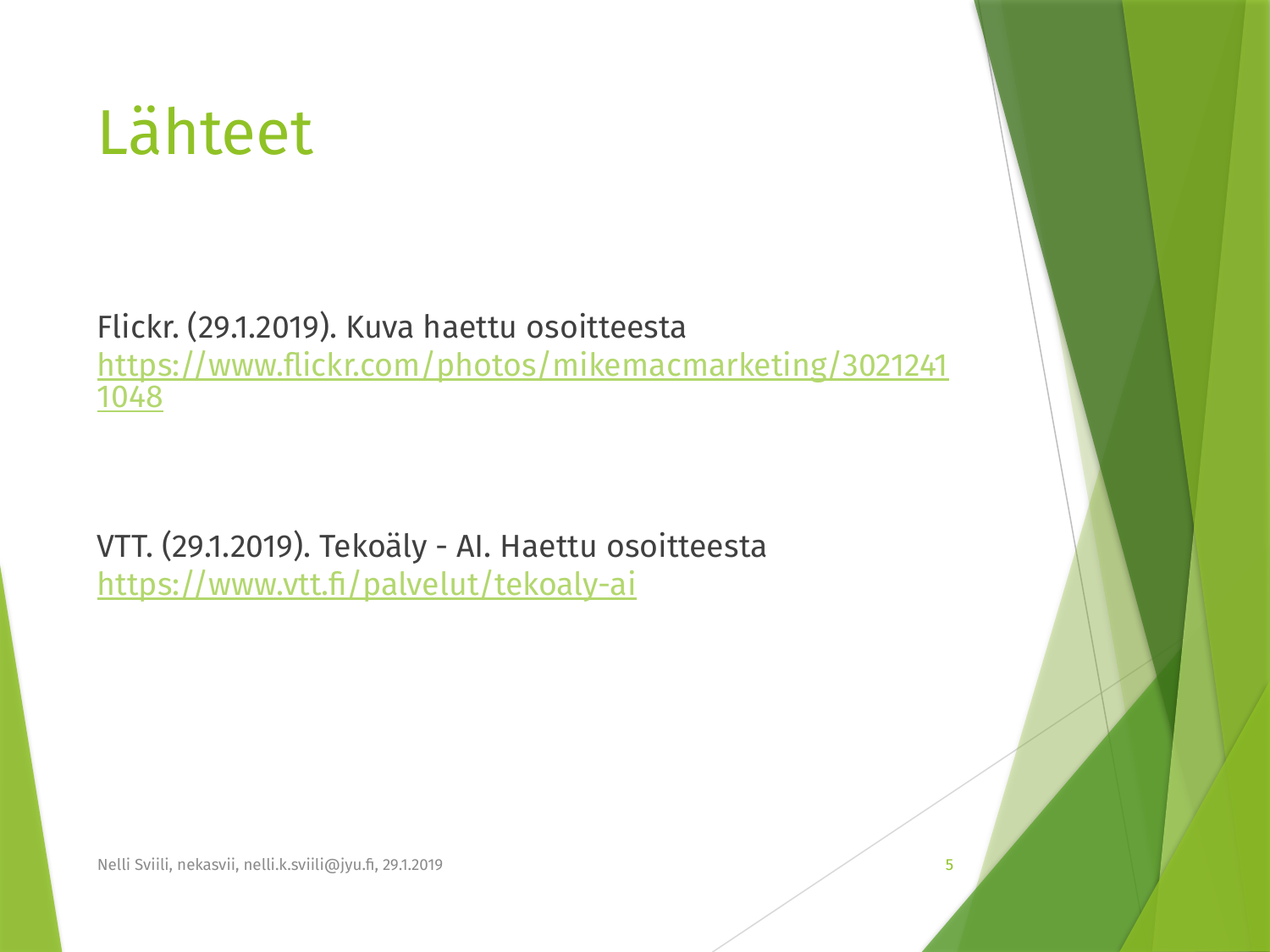

# Lähteet
Flickr. (29.1.2019). Kuva haettu osoitteesta https://www.flickr.com/photos/mikemacmarketing/30212411048

VTT. (29.1.2019). Tekoäly - AI. Haettu osoitteesta https://www.vtt.fi/palvelut/tekoaly-ai

Nelli Sviili, nekasvii, nelli.k.sviili@jyu.fi, 29.1.2019
5